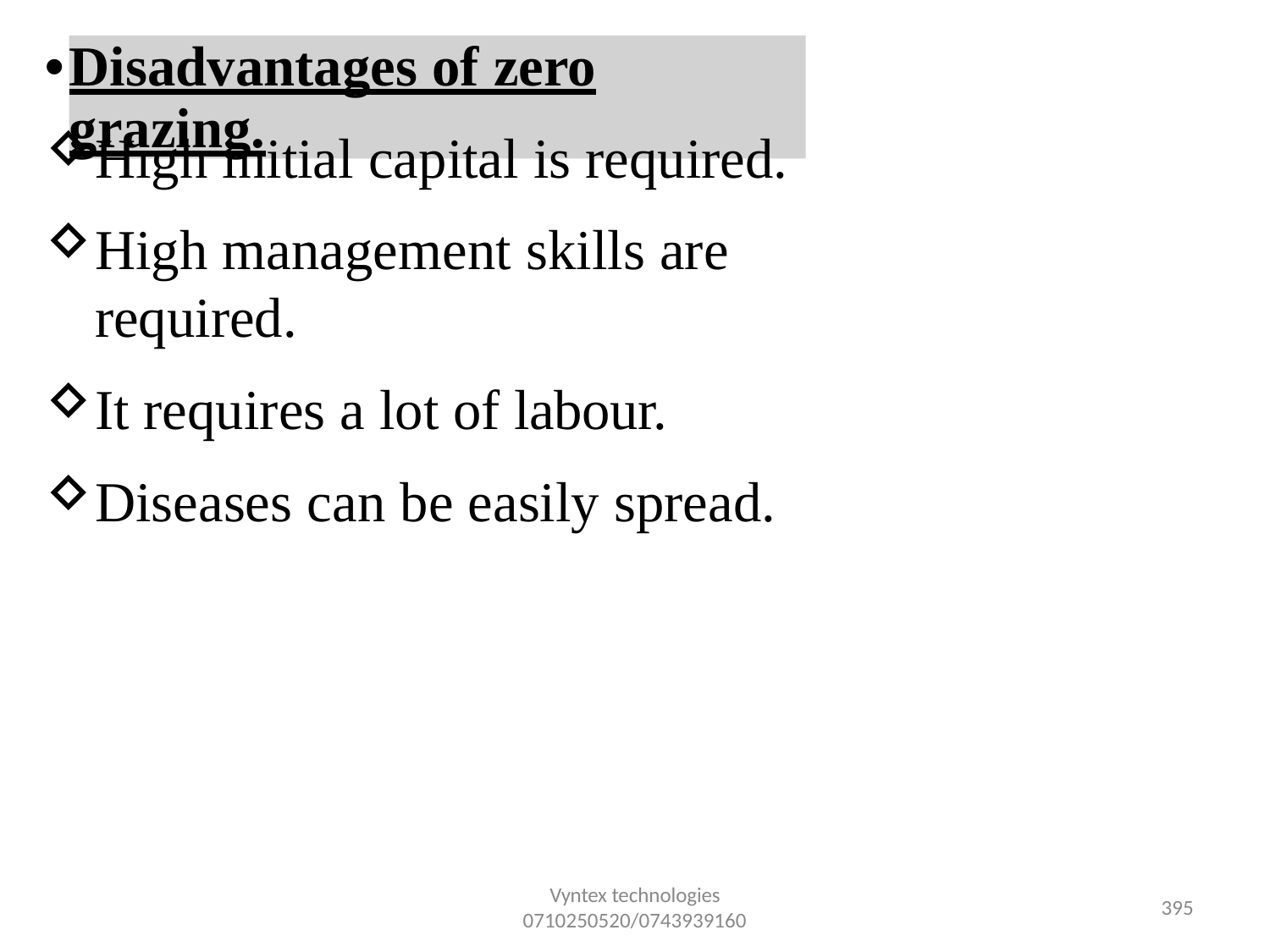

•
Disadvantages of zero grazing.
High initial capital is required.
High management skills are required.
It requires a lot of labour.
Diseases can be easily spread.
Vyntex technologies
0710250520/0743939160
395